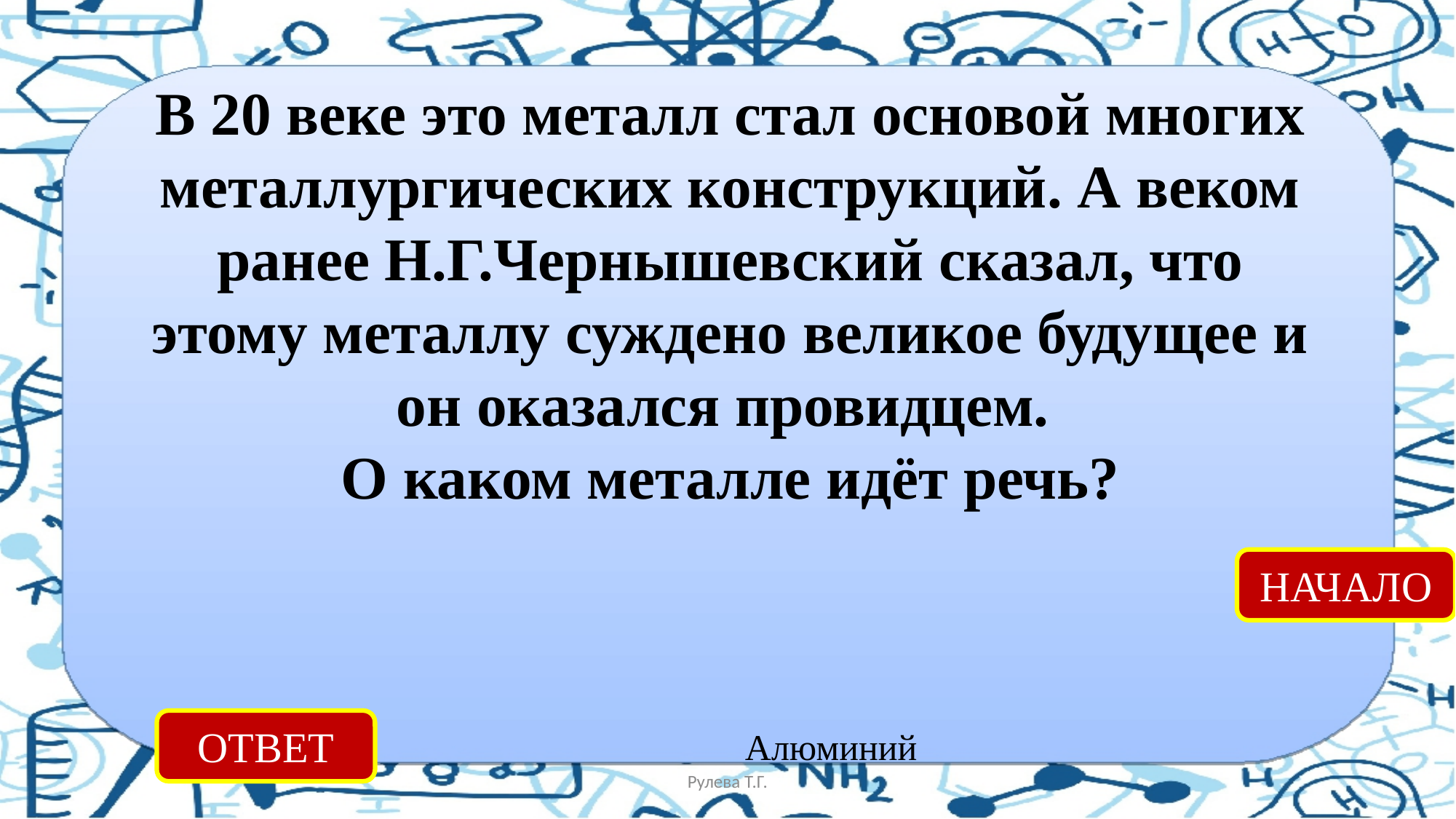

В 20 веке это металл стал основой многих металлургических конструкций. А веком ранее Н.Г.Чернышевский сказал, что этому металлу суждено великое будущее и он оказался провидцем.
О каком металле идёт речь?
НАЧАЛО
ОТВЕТ
Алюминий
Рулева Т.Г.